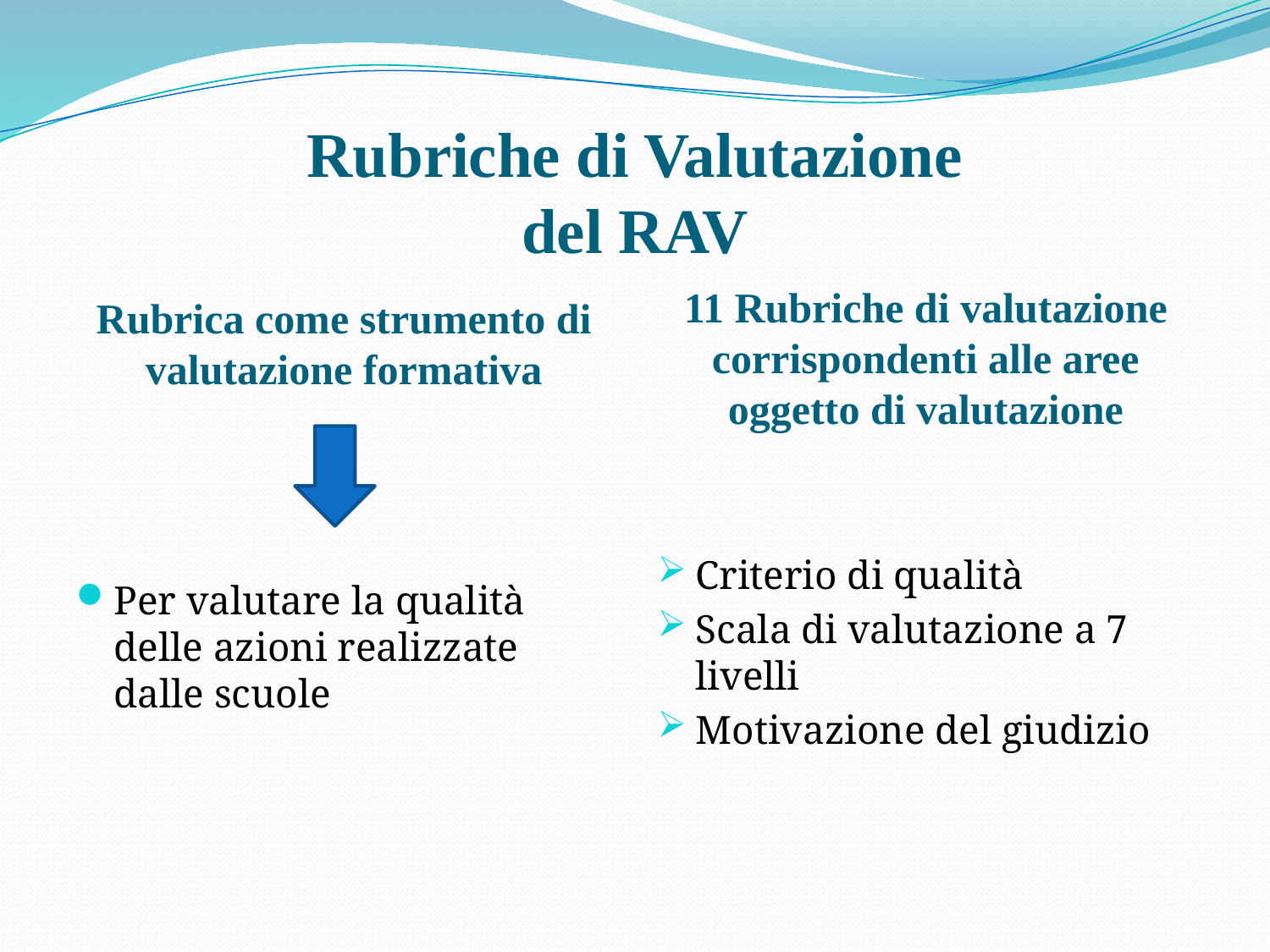

# Rubriche di Valutazione del RAV

Rubrica come strumento di valutazione formativa

11 Rubriche di valutazione corrispondenti alle aree oggetto di valutazione

Criterio di qualità
Scala di valutazione a 7 livelli
Motivazione del giudizio
Per valutare la qualità delle azioni realizzate dalle scuole